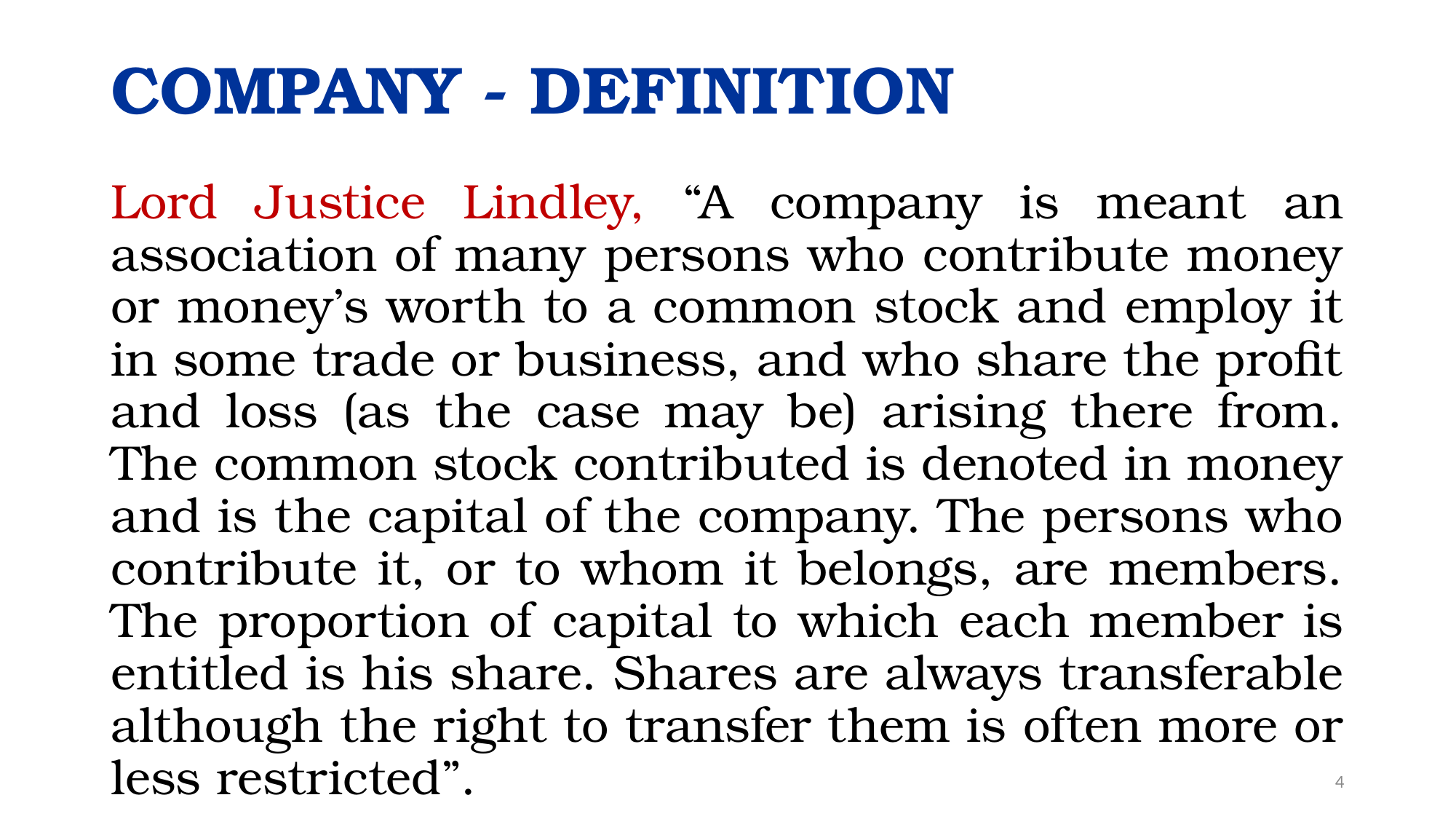

# COMPANY - DEFINITION
Lord Justice Lindley, “A company is meant an association of many persons who contribute money or money’s worth to a common stock and employ it in some trade or business, and who share the profit and loss (as the case may be) arising there from. The common stock contributed is denoted in money and is the capital of the company. The persons who contribute it, or to whom it belongs, are members. The proportion of capital to which each member is entitled is his share. Shares are always transferable although the right to transfer them is often more or less restricted”.
4